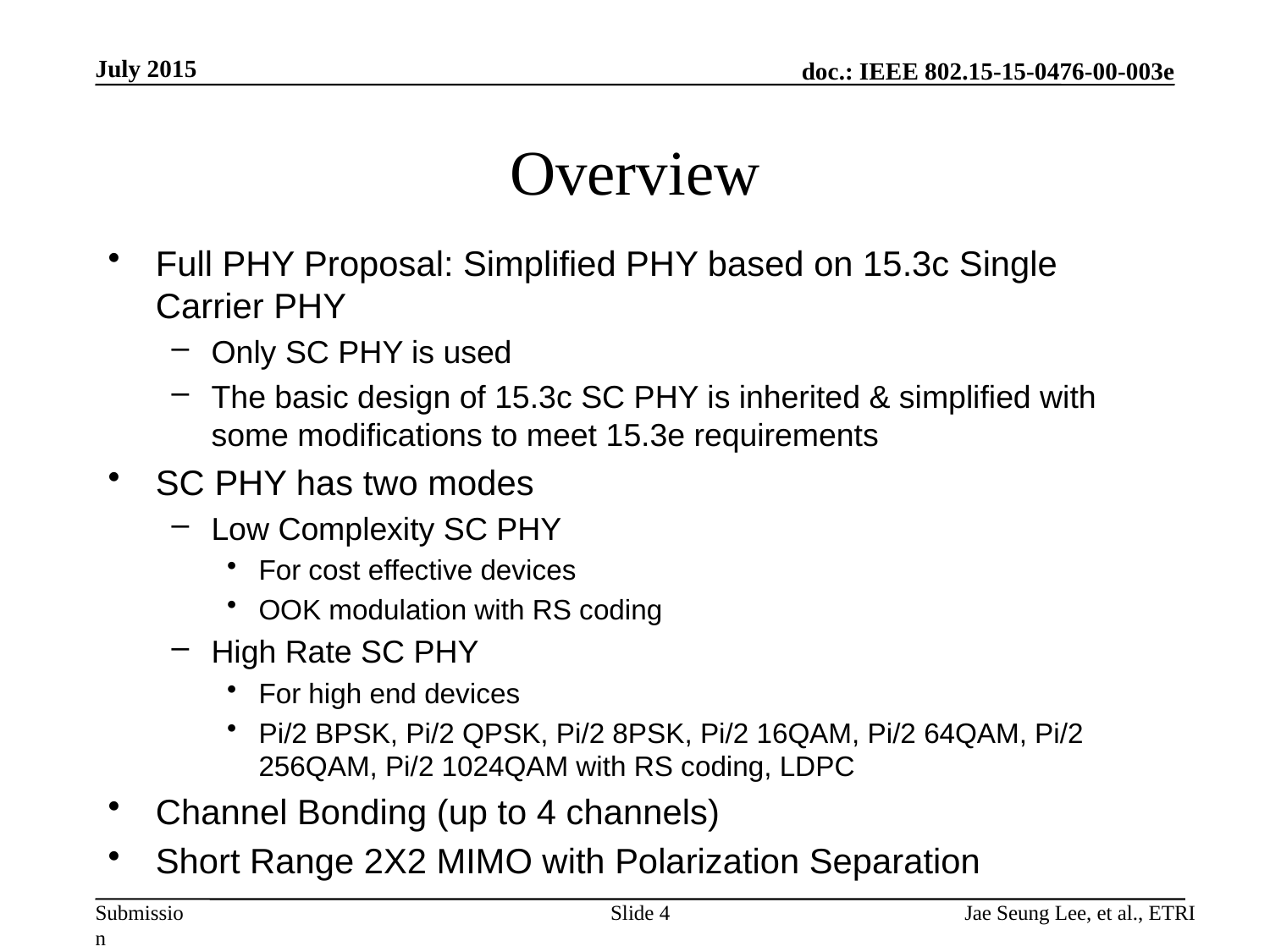

July 2015
# Overview
Full PHY Proposal: Simplified PHY based on 15.3c Single Carrier PHY
Only SC PHY is used
The basic design of 15.3c SC PHY is inherited & simplified with some modifications to meet 15.3e requirements
SC PHY has two modes
Low Complexity SC PHY
For cost effective devices
OOK modulation with RS coding
High Rate SC PHY
For high end devices
Pi/2 BPSK, Pi/2 QPSK, Pi/2 8PSK, Pi/2 16QAM, Pi/2 64QAM, Pi/2 256QAM, Pi/2 1024QAM with RS coding, LDPC
Channel Bonding (up to 4 channels)
Short Range 2X2 MIMO with Polarization Separation

Slide 4
Jae Seung Lee, et al., ETRI